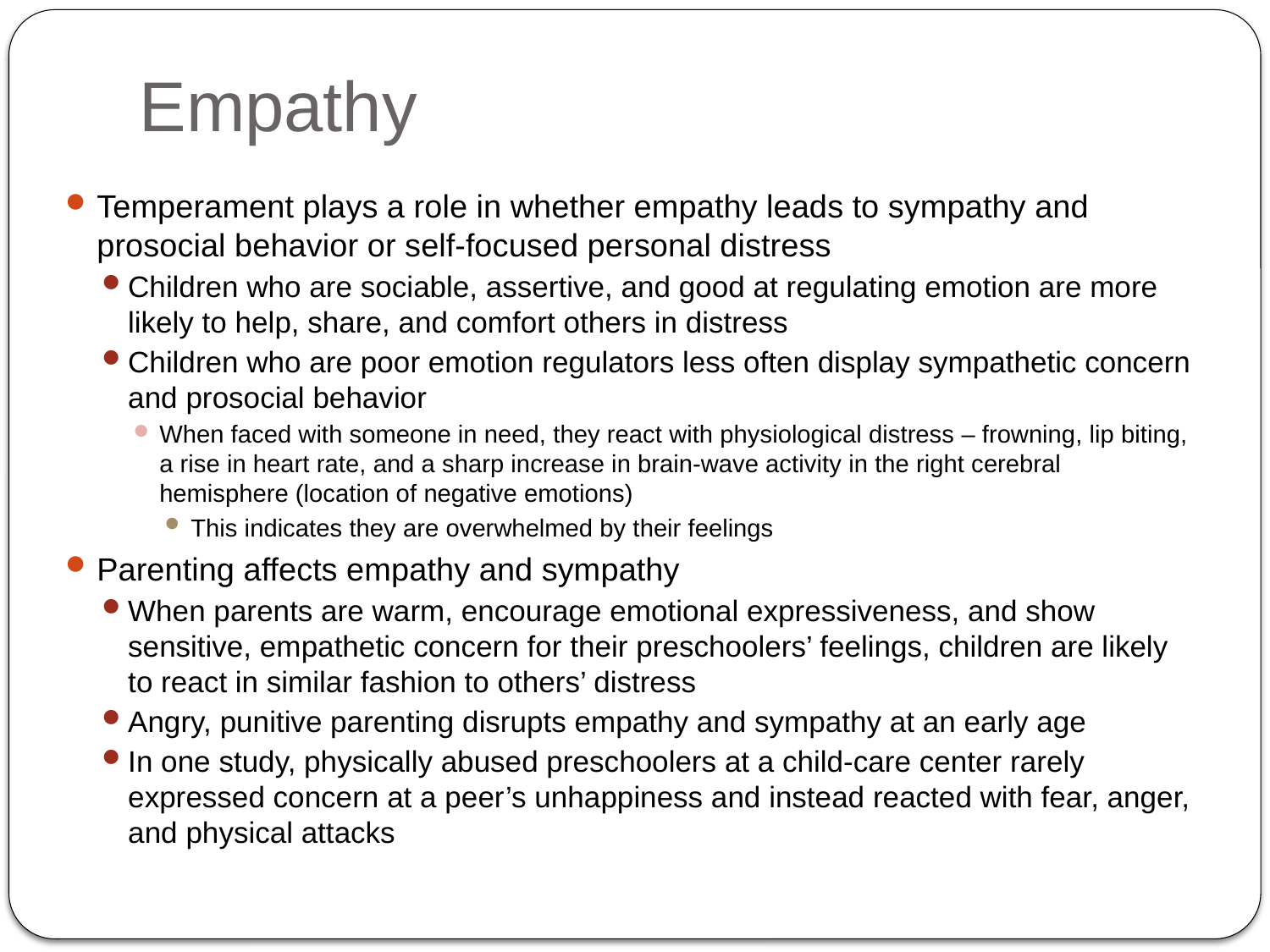

# Empathy
Temperament plays a role in whether empathy leads to sympathy and prosocial behavior or self-focused personal distress
Children who are sociable, assertive, and good at regulating emotion are more likely to help, share, and comfort others in distress
Children who are poor emotion regulators less often display sympathetic concern and prosocial behavior
When faced with someone in need, they react with physiological distress – frowning, lip biting, a rise in heart rate, and a sharp increase in brain-wave activity in the right cerebral hemisphere (location of negative emotions)
This indicates they are overwhelmed by their feelings
Parenting affects empathy and sympathy
When parents are warm, encourage emotional expressiveness, and show sensitive, empathetic concern for their preschoolers’ feelings, children are likely to react in similar fashion to others’ distress
Angry, punitive parenting disrupts empathy and sympathy at an early age
In one study, physically abused preschoolers at a child-care center rarely expressed concern at a peer’s unhappiness and instead reacted with fear, anger, and physical attacks